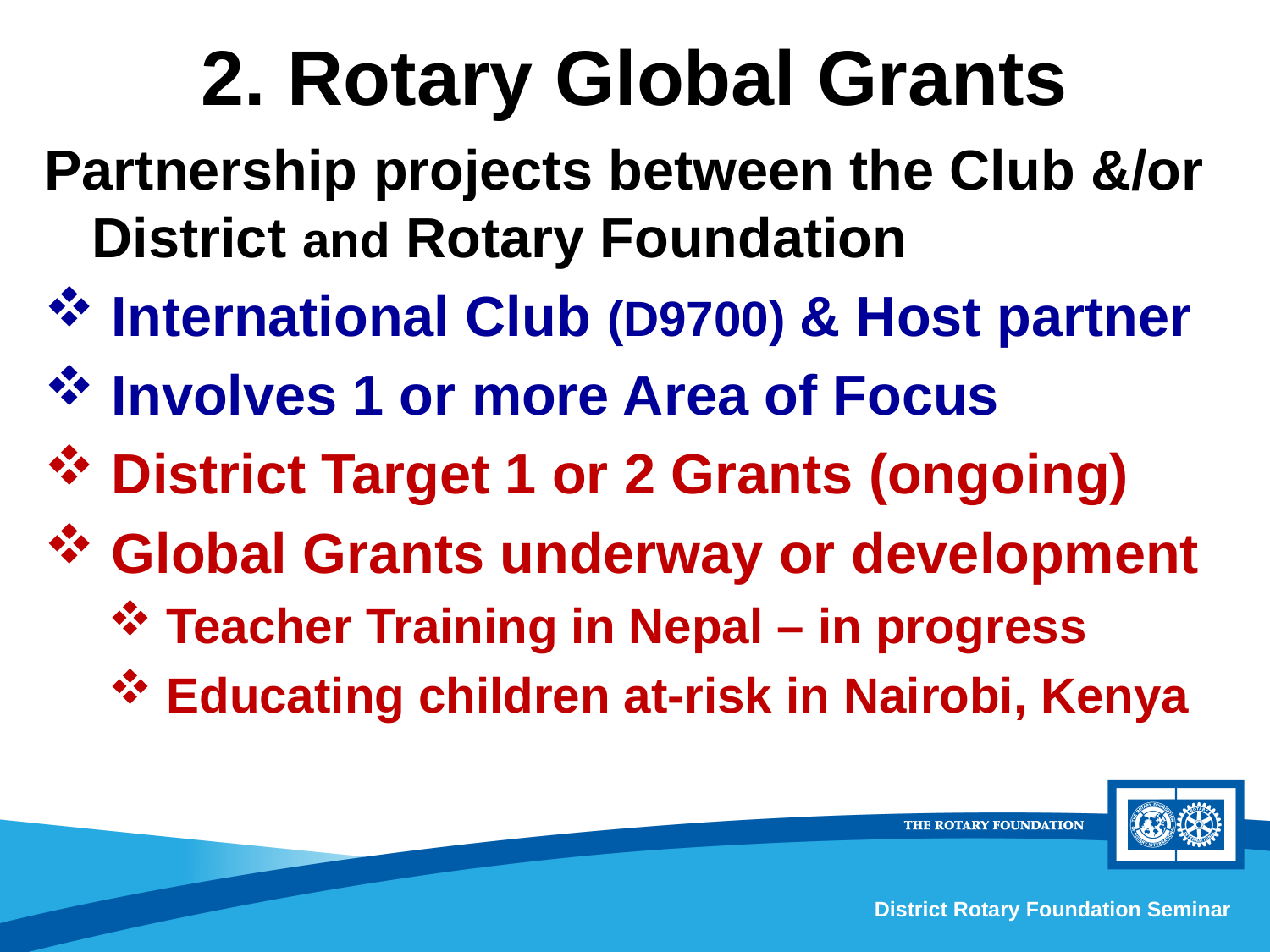

# 2. Rotary Global Grants
Partnership projects between the Club &/or District and Rotary Foundation
 International Club (D9700) & Host partner
 Involves 1 or more Area of Focus
 District Target 1 or 2 Grants (ongoing)
 Global Grants underway or development
 Teacher Training in Nepal – in progress
 Educating children at-risk in Nairobi, Kenya